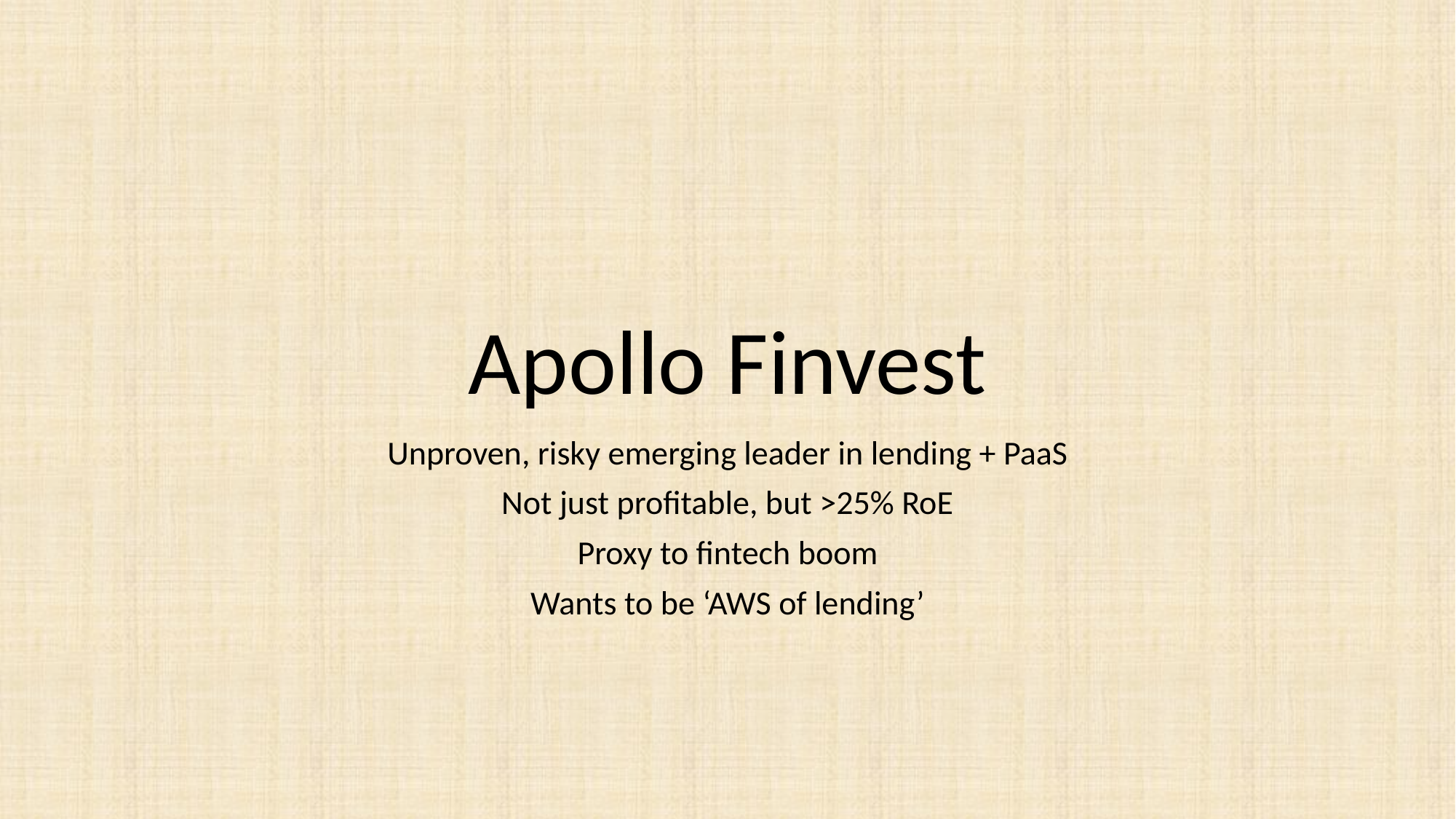

# Apollo Finvest
Unproven, risky emerging leader in lending + PaaS
Not just profitable, but >25% RoE
Proxy to fintech boom
Wants to be ‘AWS of lending’